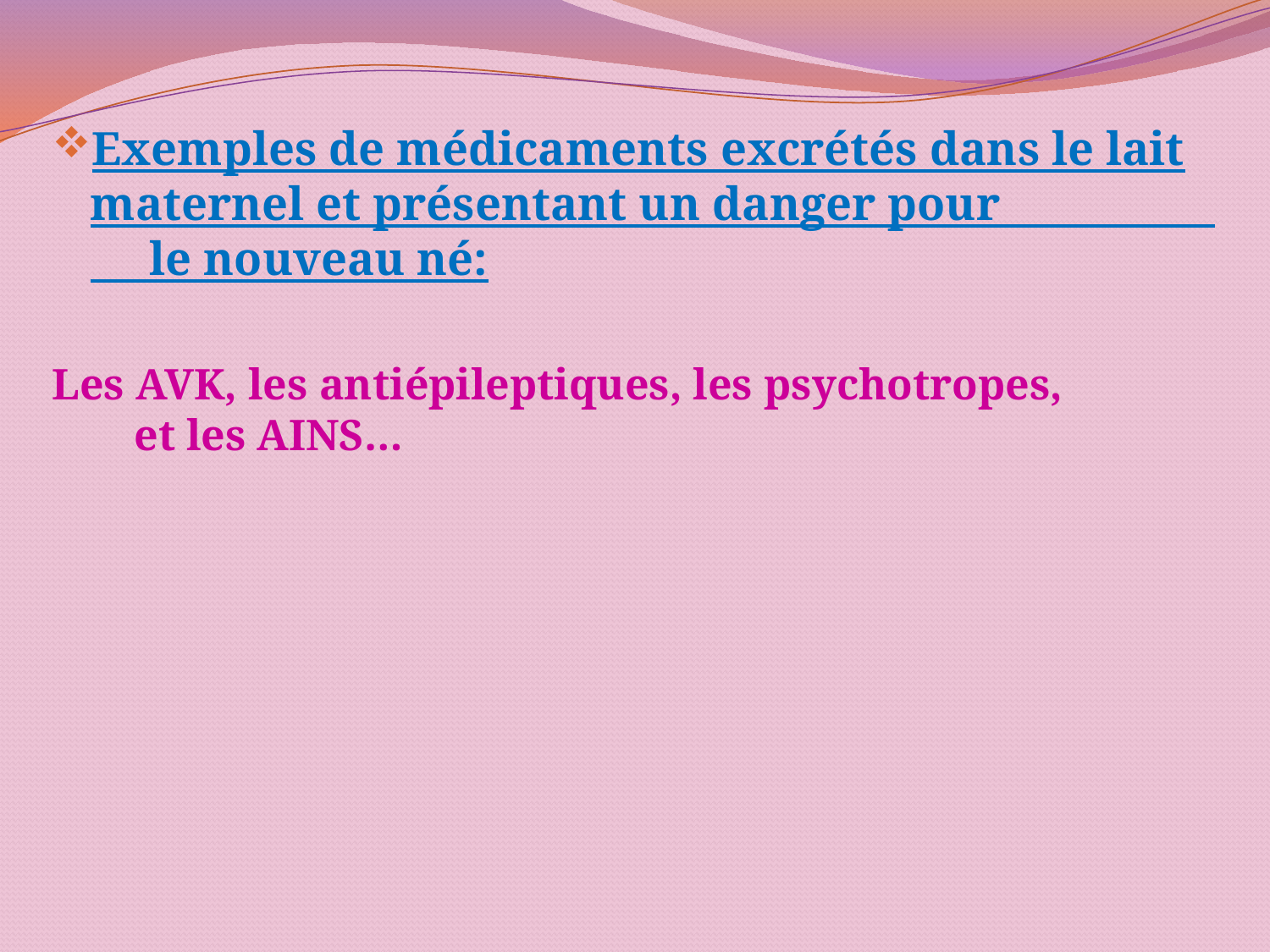

Exemples de médicaments excrétés dans le lait maternel et présentant un danger pour                        le nouveau né:

Les AVK, les antiépileptiques, les psychotropes,                   et les AINS…